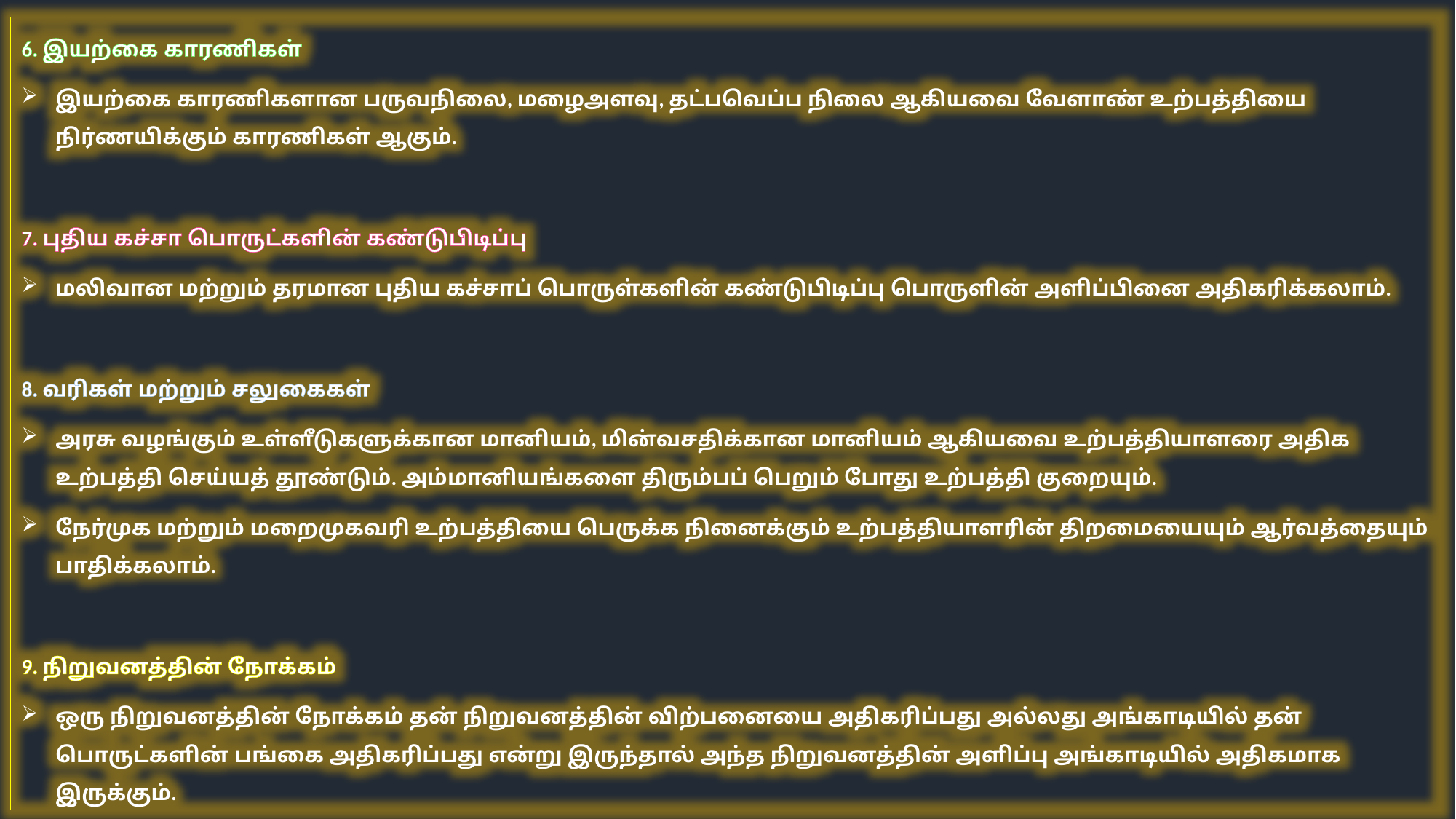

6. இயற்கை காரணிகள்
இயற்கை காரணிகளான பருவநிலை, மழைஅளவு, தட்பவெப்ப நிலை ஆகியவை வேளாண் உற்பத்தியை நிர்ணயிக்கும் காரணிகள் ஆகும்.

7. புதிய கச்சா பொருட்களின் கண்டுபிடிப்பு
மலிவான மற்றும் தரமான புதிய கச்சாப் பொருள்களின் கண்டுபிடிப்பு பொருளின் அளிப்பினை அதிகரிக்கலாம்.

8. வரிகள் மற்றும் சலுகைகள்
அரசு வழங்கும் உள்ளீடுகளுக்கான மானியம், மின்வசதிக்கான மானியம் ஆகியவை உற்பத்தியாளரை அதிக உற்பத்தி செய்யத் தூண்டும். அம்மானியங்களை திரும்பப் பெறும் போது உற்பத்தி குறையும்.
நேர்முக மற்றும் மறைமுகவரி உற்பத்தியை பெருக்க நினைக்கும் உற்பத்தியாளரின் திறமையையும் ஆர்வத்தையும் பாதிக்கலாம்.

9. நிறுவனத்தின் நோக்கம்
ஒரு நிறுவனத்தின் நோக்கம் தன் நிறுவனத்தின் விற்பனையை அதிகரிப்பது அல்லது அங்காடியில் தன் பொருட்களின் பங்கை அதிகரிப்பது என்று இருந்தால் அந்த நிறுவனத்தின் அளிப்பு அங்காடியில் அதிகமாக இருக்கும்.